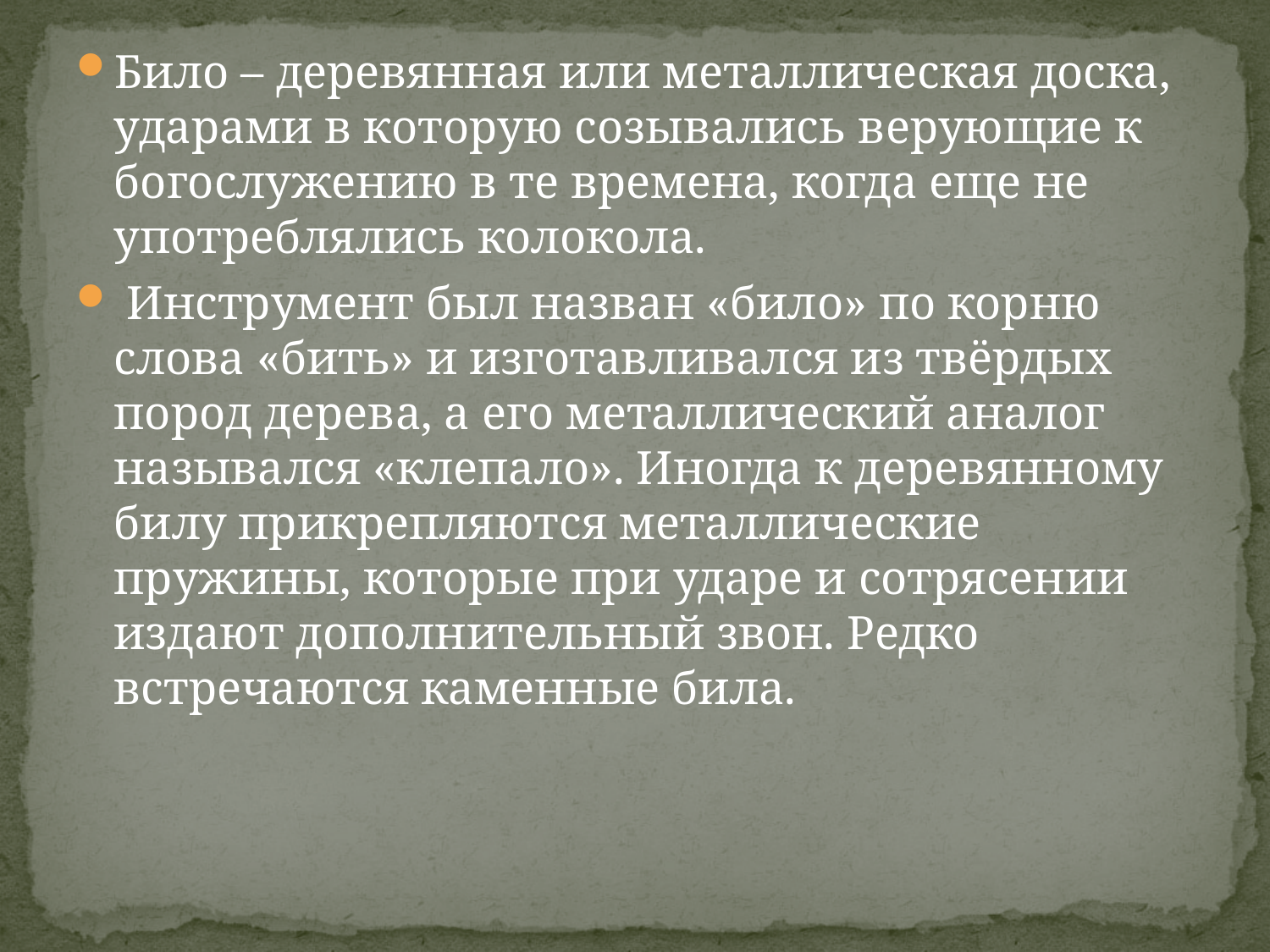

#
Било – деревянная или металлическая доска, ударами в которую созывались верующие к богослужению в те времена, когда еще не употреблялись колокола.
 Инструмент был назван «било» по корню слова «бить» и изготавливался из твёрдых пород дерева, а его металлический аналог назывался «клепало». Иногда к деревянному билу прикрепляются металлические пружины, которые при ударе и сотрясении издают дополнительный звон. Редко встречаются каменные била.